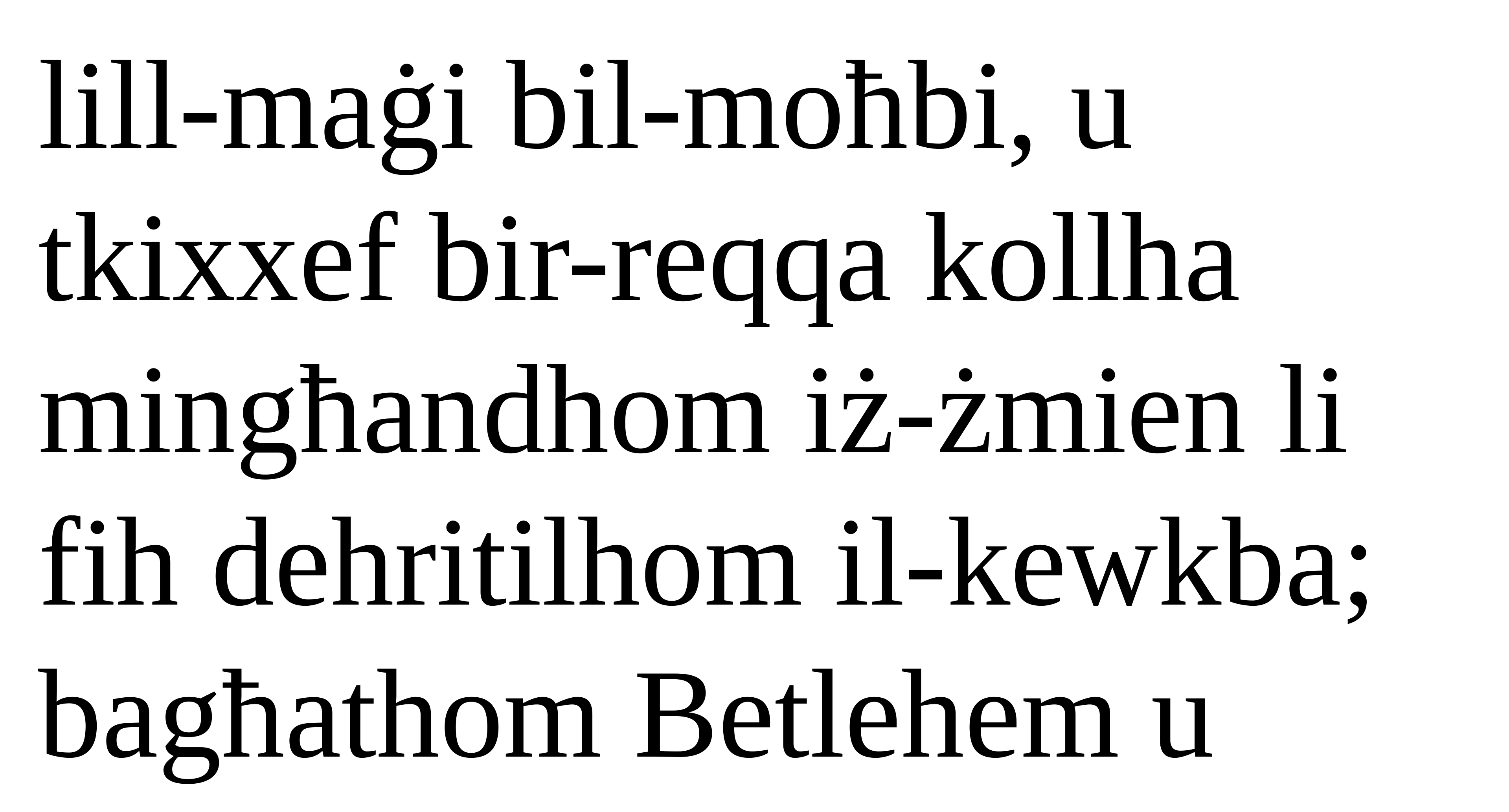

lill-maġi bil-moħbi, u tkixxef bir-reqqa kollha mingħandhom iż-żmien li fih dehritilhom il-kewkba; bagħathom Betlehem u